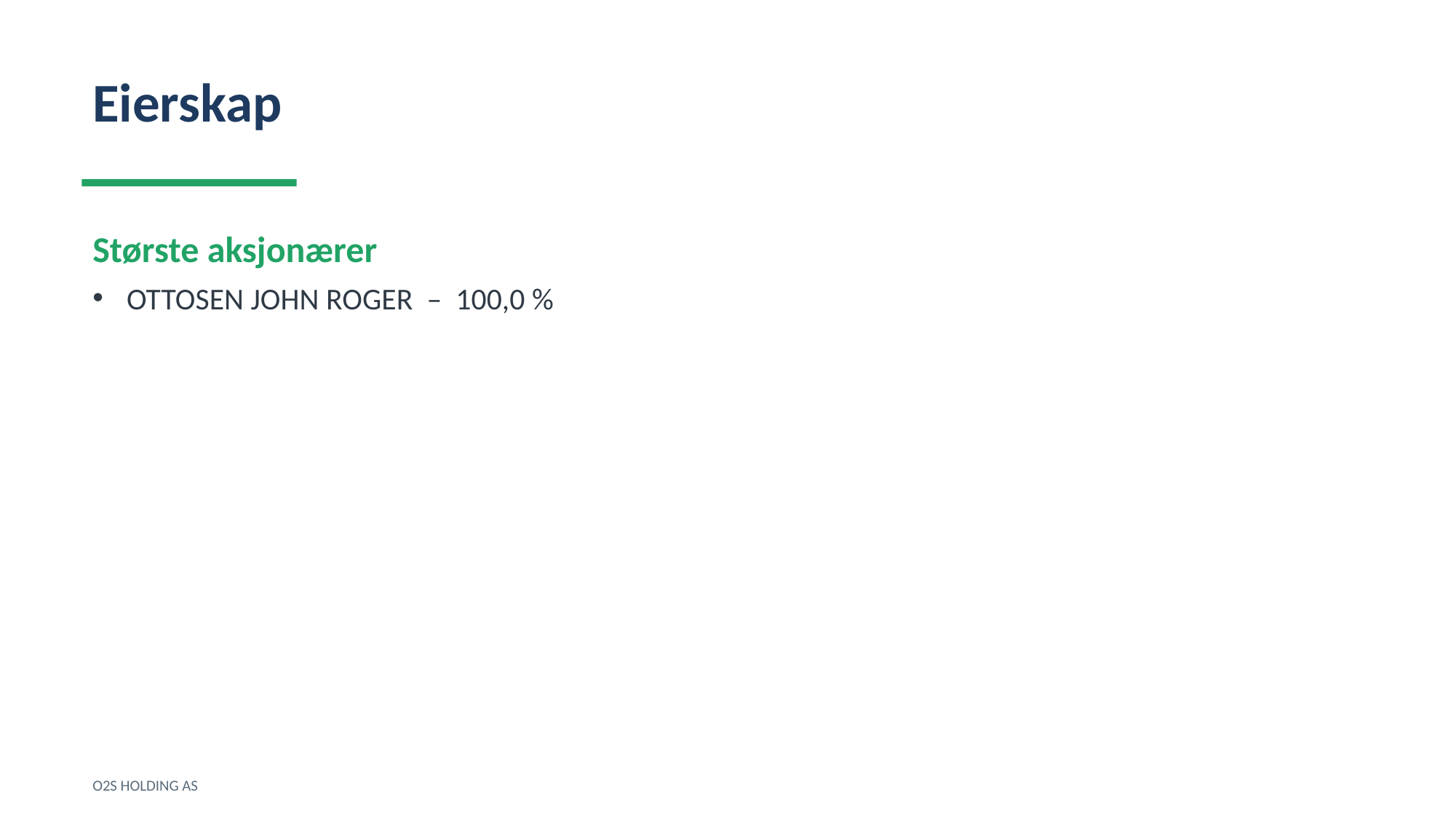

Eierskap

Største aksjonærer
OTTOSEN JOHN ROGER  –  100,0 %
O2S HOLDING AS